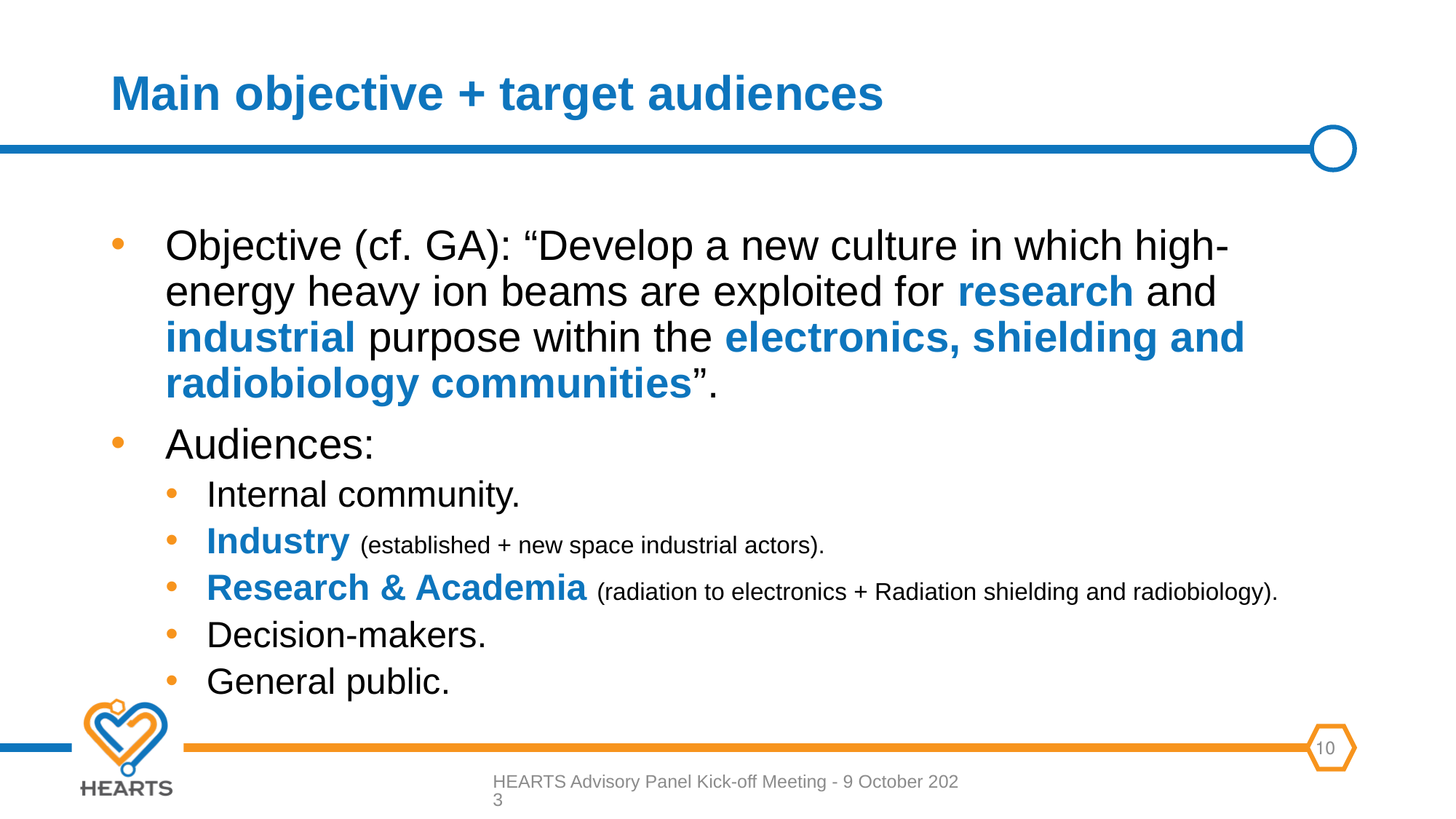

# Main objective + target audiences
Objective (cf. GA): “Develop a new culture in which high-energy heavy ion beams are exploited for research and industrial purpose within the electronics, shielding and radiobiology communities”.
Audiences:
Internal community.
Industry (established + new space industrial actors).
Research & Academia (radiation to electronics + Radiation shielding and radiobiology).
Decision-makers.
General public.
HEARTS Advisory Panel Kick-off Meeting - 9 October 2023